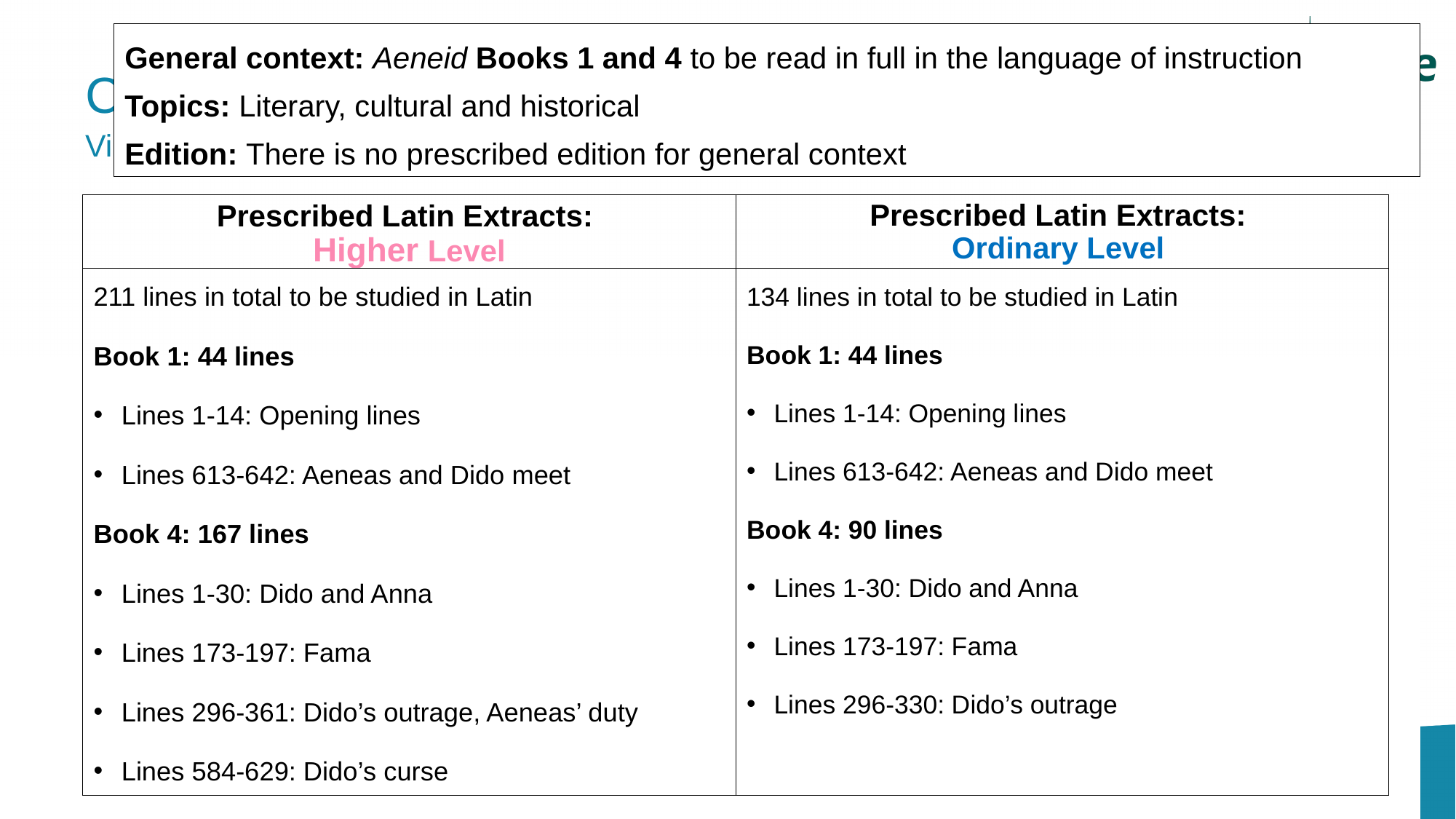

General context: Aeneid Books 1 and 4 to be read in full in the language of instruction
Topics: Literary, cultural and historical
Edition: There is no prescribed edition for general context
# Capstone Text: Latin Virgil’s Aeneid, Books 1 and 4 – Dido and Aeneas: the breakdown of a relationship
Prescribed Latin Extracts:
Ordinary Level
Prescribed Latin Extracts:
Higher Level
211 lines in total to be studied in Latin
Book 1: 44 lines
Lines 1-14: Opening lines
Lines 613-642: Aeneas and Dido meet
Book 4: 167 lines
Lines 1-30: Dido and Anna
Lines 173-197: Fama
Lines 296-361: Dido’s outrage, Aeneas’ duty
Lines 584-629: Dido’s curse

134 lines in total to be studied in Latin
Book 1: 44 lines
Lines 1-14: Opening lines
Lines 613-642: Aeneas and Dido meet
Book 4: 90 lines
Lines 1-30: Dido and Anna
Lines 173-197: Fama
Lines 296-330: Dido’s outrage